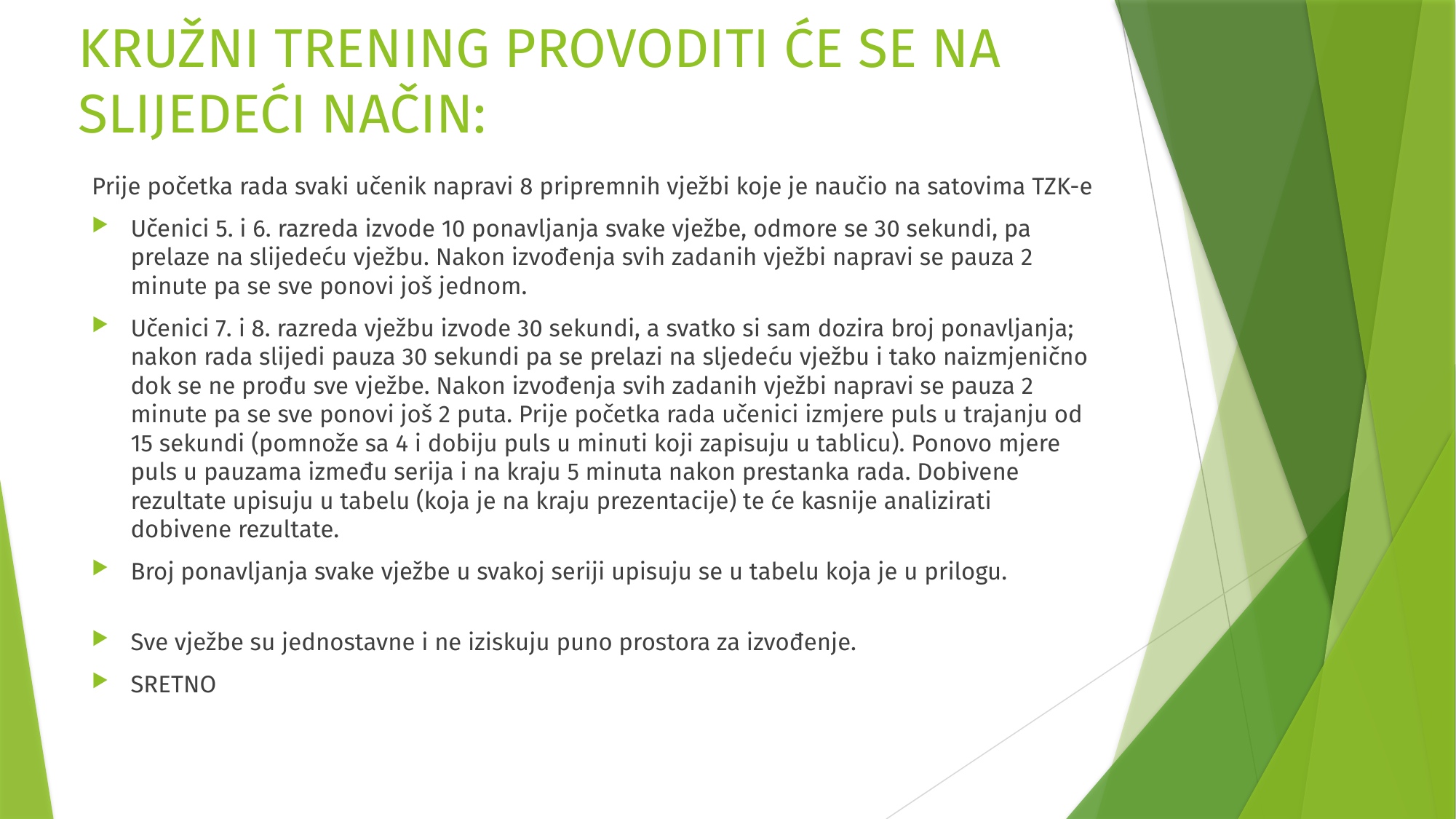

# KRUŽNI TRENING PROVODITI ĆE SE NA SLIJEDEĆI NAČIN:
Prije početka rada svaki učenik napravi 8 pripremnih vježbi koje je naučio na satovima TZK-e
Učenici 5. i 6. razreda izvode 10 ponavljanja svake vježbe, odmore se 30 sekundi, pa prelaze na slijedeću vježbu. Nakon izvođenja svih zadanih vježbi napravi se pauza 2 minute pa se sve ponovi još jednom.
Učenici 7. i 8. razreda vježbu izvode 30 sekundi, a svatko si sam dozira broj ponavljanja; nakon rada slijedi pauza 30 sekundi pa se prelazi na sljedeću vježbu i tako naizmjenično dok se ne prođu sve vježbe. Nakon izvođenja svih zadanih vježbi napravi se pauza 2 minute pa se sve ponovi još 2 puta. Prije početka rada učenici izmjere puls u trajanju od 15 sekundi (pomnože sa 4 i dobiju puls u minuti koji zapisuju u tablicu). Ponovo mjere puls u pauzama između serija i na kraju 5 minuta nakon prestanka rada. Dobivene rezultate upisuju u tabelu (koja je na kraju prezentacije) te će kasnije analizirati dobivene rezultate.
Broj ponavljanja svake vježbe u svakoj seriji upisuju se u tabelu koja je u prilogu.
Sve vježbe su jednostavne i ne iziskuju puno prostora za izvođenje.
SRETNO